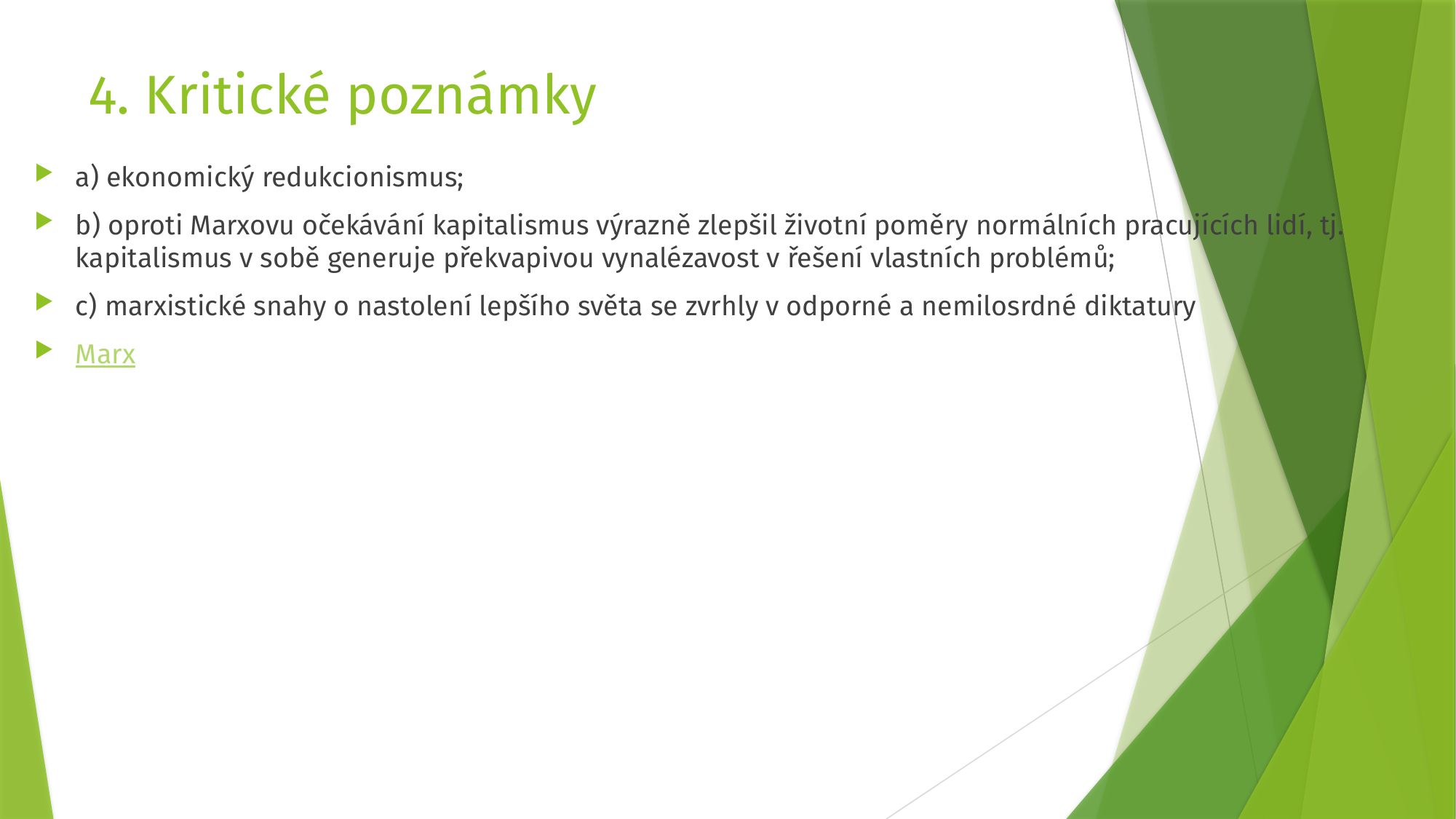

# 4. Kritické poznámky
a) ekonomický redukcionismus;
b) oproti Marxovu očekávání kapitalismus výrazně zlepšil životní poměry normálních pracujících lidí, tj. kapitalismus v sobě generuje překvapivou vynalézavost v řešení vlastních problémů;
c) marxistické snahy o nastolení lepšího světa se zvrhly v odporné a nemilosrdné diktatury
Marx